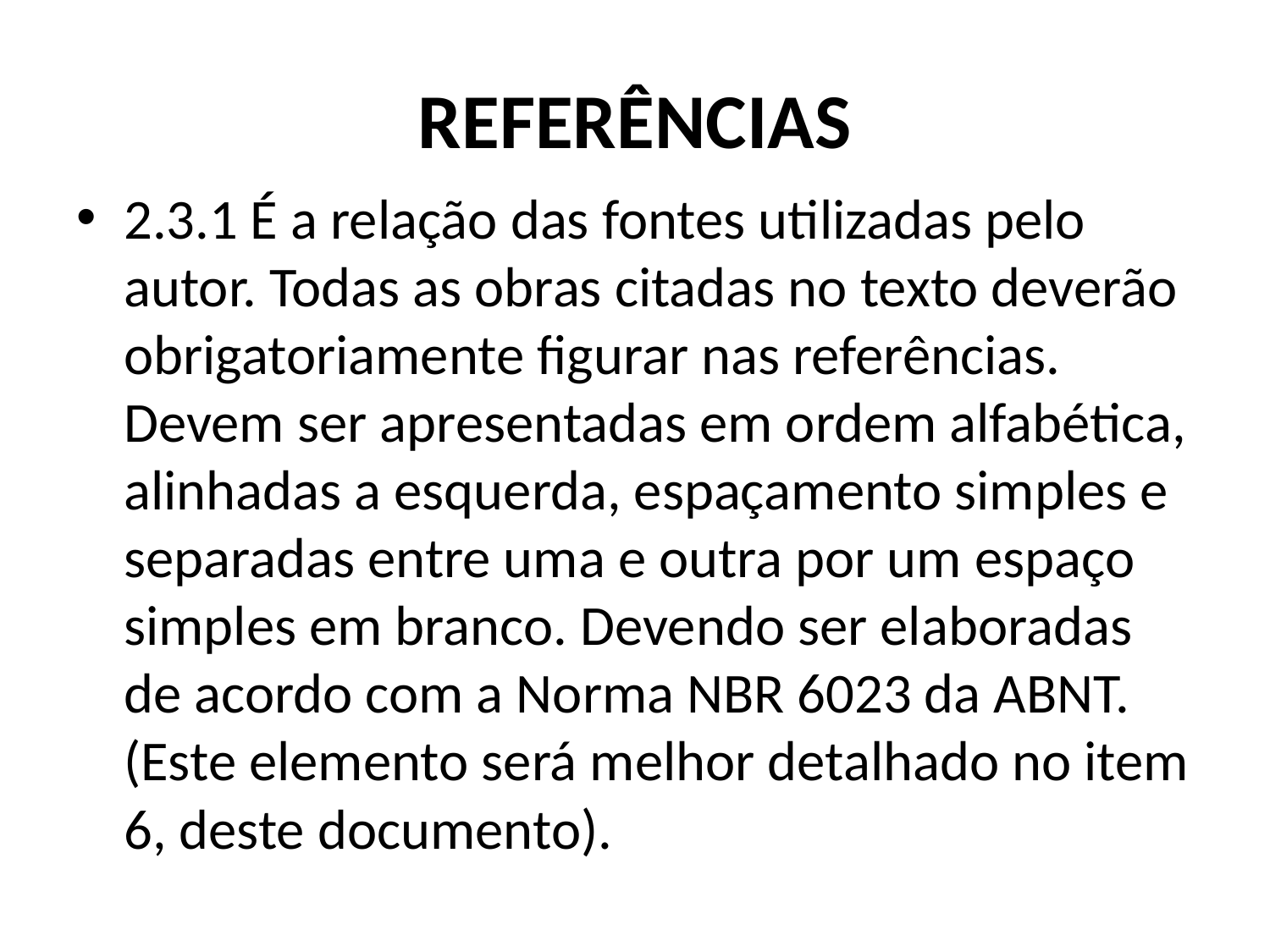

# REFERÊNCIAS
2.3.1 É a relação das fontes utilizadas pelo autor. Todas as obras citadas no texto deverão obrigatoriamente figurar nas referências. Devem ser apresentadas em ordem alfabética, alinhadas a esquerda, espaçamento simples e separadas entre uma e outra por um espaço simples em branco. Devendo ser elaboradas de acordo com a Norma NBR 6023 da ABNT. (Este elemento será melhor detalhado no item 6, deste documento).